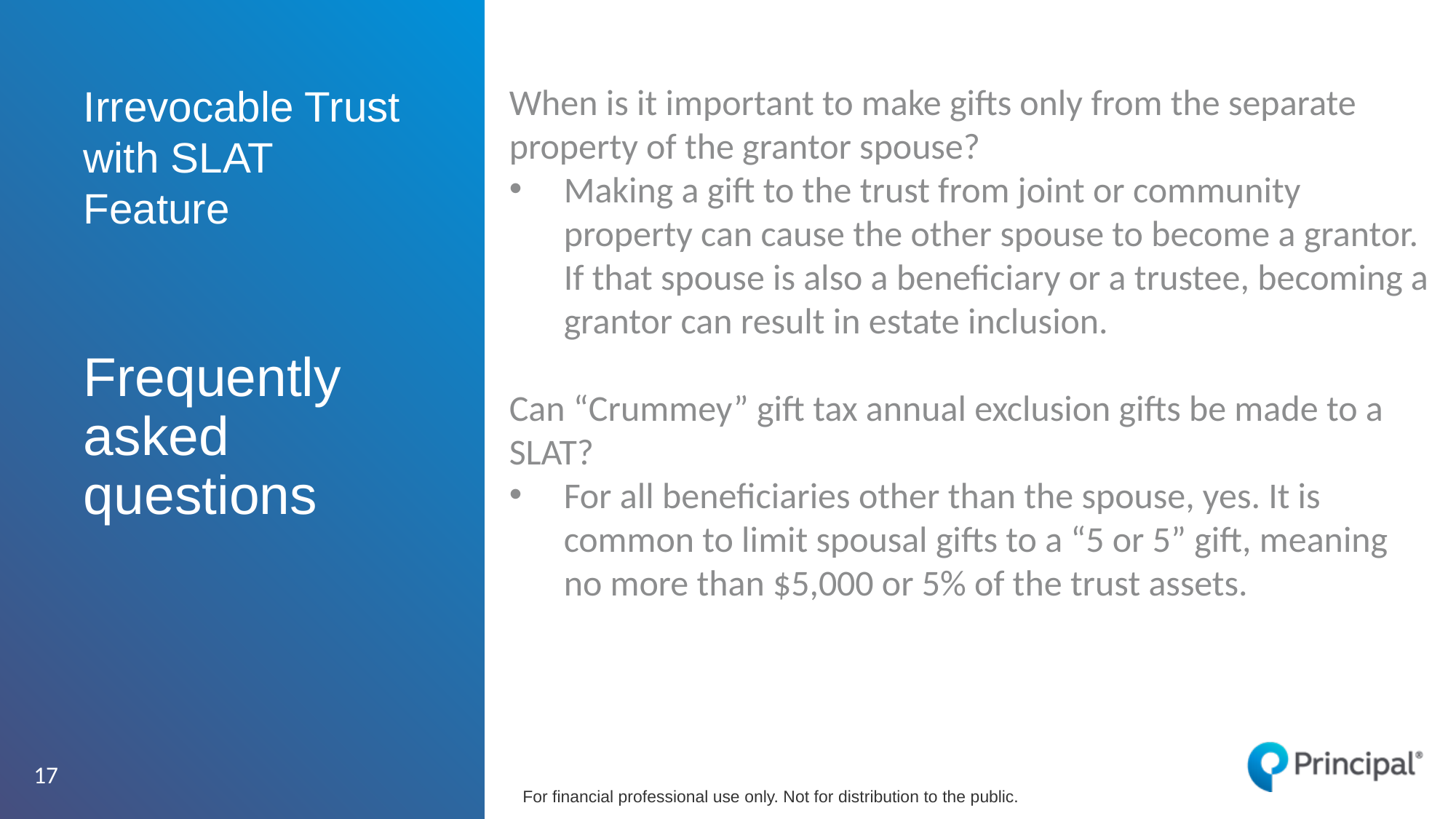

# Irrevocable Trust with SLAT Feature
When is it important to make gifts only from the separate property of the grantor spouse?
Making a gift to the trust from joint or community property can cause the other spouse to become a grantor. If that spouse is also a beneficiary or a trustee, becoming a grantor can result in estate inclusion.

Can “Crummey” gift tax annual exclusion gifts be made to a SLAT?
For all beneficiaries other than the spouse, yes. It is common to limit spousal gifts to a “5 or 5” gift, meaning no more than $5,000 or 5% of the trust assets.

Frequently asked questions
17
For financial professional use only. Not for distribution to the public.